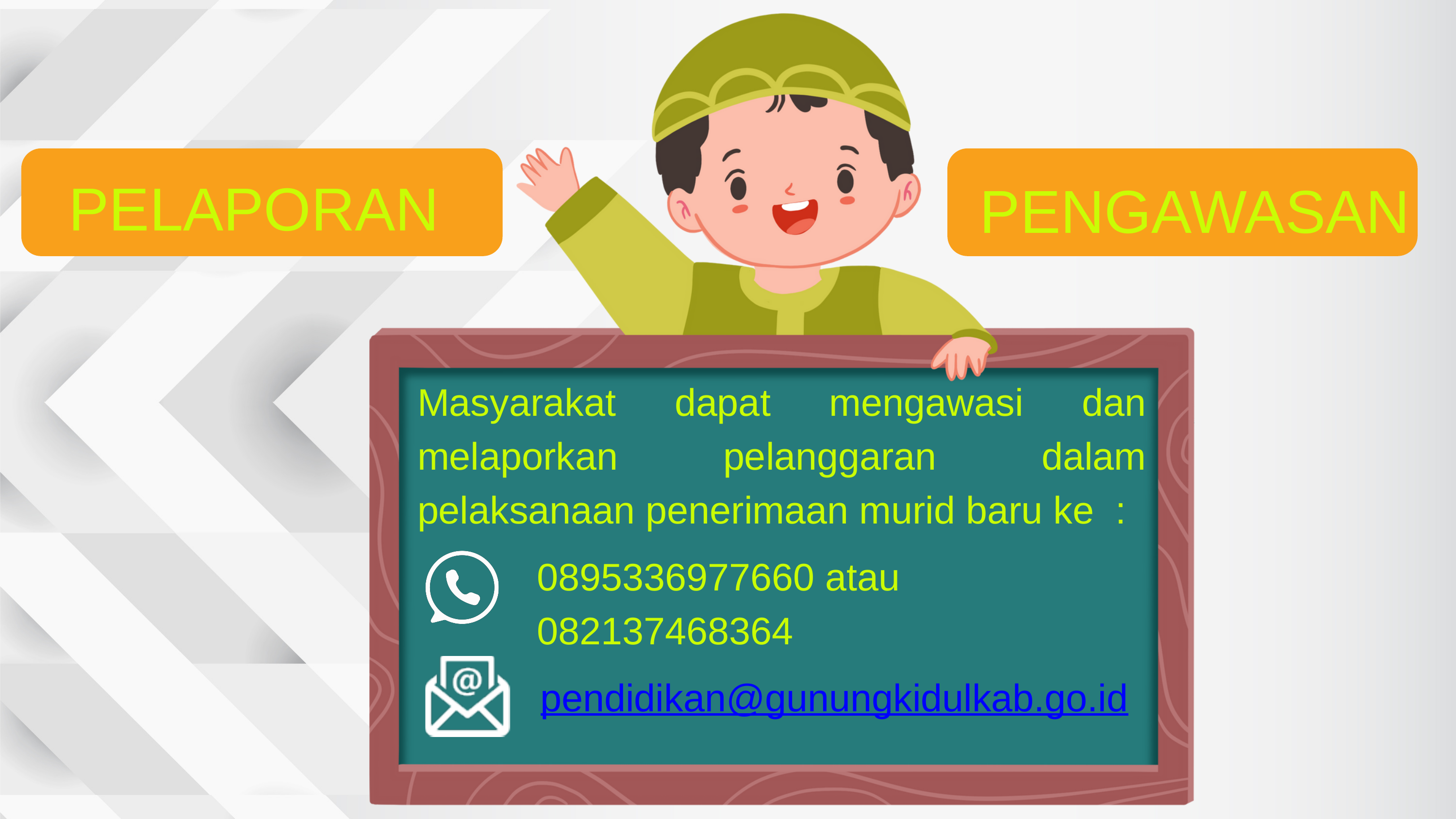

PELAPORAN
PENGAWASAN
Masyarakat dapat mengawasi dan melaporkan pelanggaran dalam pelaksanaan penerimaan murid baru ke  :
0895336977660 atau
082137468364

pendidikan@gunungkidulkab.go.id